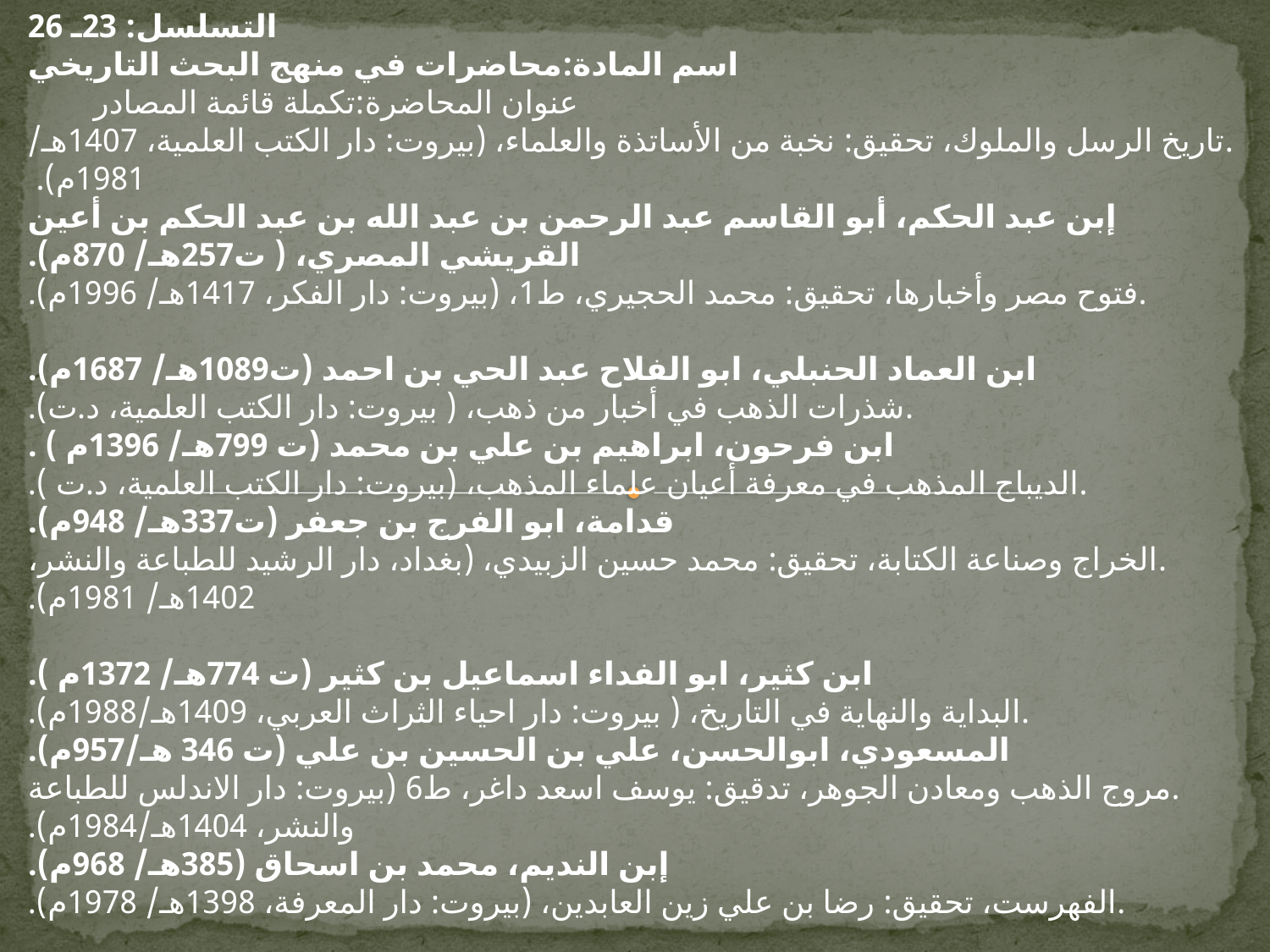

التسلسل: 23ـ 26
اسم المادة:محاضرات في منهج البحث التاريخي
عنوان المحاضرة:تكملة قائمة المصادر
.تاريخ الرسل والملوك، تحقيق: نخبة من الأساتذة والعلماء، (بيروت: دار الكتب العلمية، 1407هـ/ 1981م).
إبن عبد الحكم، أبو القاسم عبد الرحمن بن عبد الله بن عبد الحكم بن أعين القريشي المصري، ( ت257هـ/ 870م).
.فتوح مصر وأخبارها، تحقيق: محمد الحجيري، ط1، (بيروت: دار الفكر، 1417هـ/ 1996م).

ابن العماد الحنبلي، ابو الفلاح عبد الحي بن احمد (ت1089هـ/ 1687م).
.شذرات الذهب في أخبار من ذهب، ( بيروت: دار الكتب العلمية، د.ت).
ابن فرحون، ابراهيم بن علي بن محمد (ت 799هـ/ 1396م ) .
.الديباج المذهب في معرفة أعيان علماء المذهب، (بيروت: دار الكتب العلمية، د.ت ).
قدامة، ابو الفرج بن جعفر (ت337هـ/ 948م).
.الخراج وصناعة الكتابة، تحقيق: محمد حسين الزبيدي، (بغداد، دار الرشيد للطباعة والنشر، 1402هـ/ 1981م).

ابن كثير، ابو الفداء اسماعيل بن كثير (ت 774هـ/ 1372م ).
.البداية والنهاية في التاريخ، ( بيروت: دار احياء الثراث العربي، 1409هـ/1988م).
المسعودي، ابوالحسن، علي بن الحسين بن علي (ت 346 هـ/957م).
.مروج الذهب ومعادن الجوهر، تدقيق: يوسف اسعد داغر، ط6 (بيروت: دار الاندلس للطباعة والنشر، 1404هـ/1984م).
إبن النديم، محمد بن اسحاق (385هـ/ 968م).
.الفهرست، تحقيق: رضا بن علي زين العابدين، (بيروت: دار المعرفة، 1398هـ/ 1978م).

الواقدي، محمد بن عمر ( ت207هـ/822م ).
.المغازي، (القاهرة: مطابع دار المعارف، 1965م/ 1376هـ).